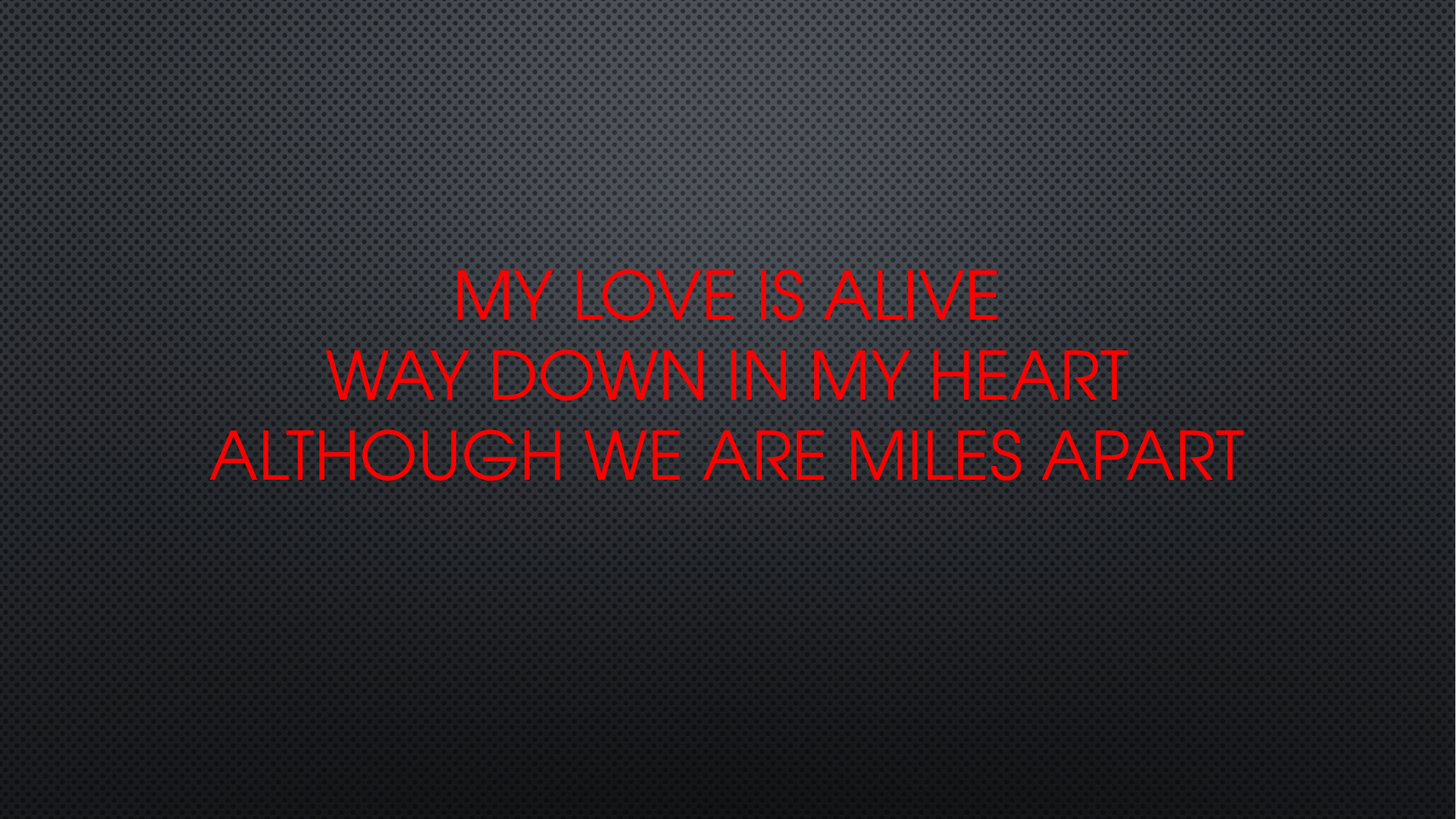

# My love is alive way down in my heart although we are miles apart